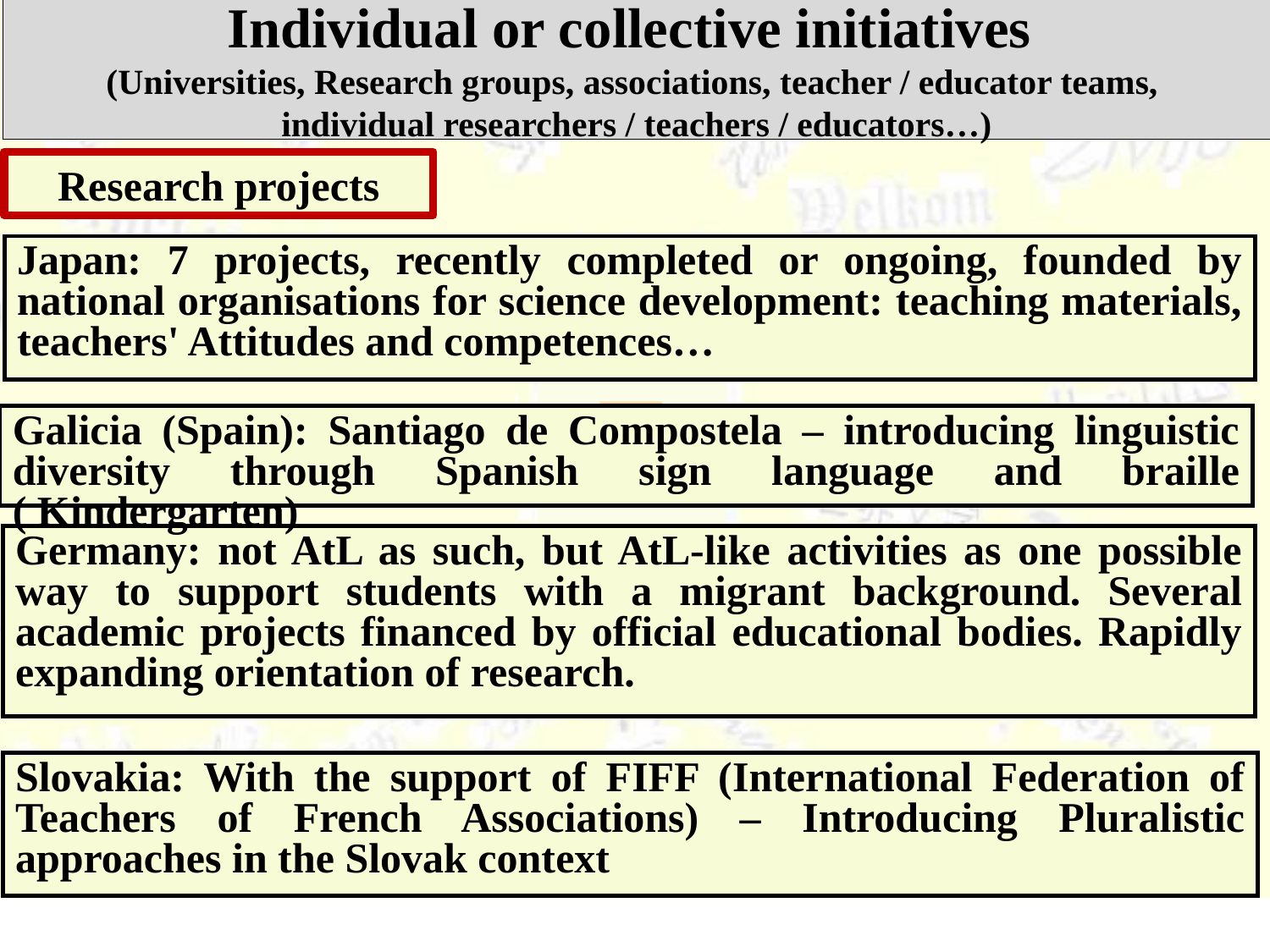

Individual or collective initiatives
(Universities, Research groups, associations, teacher / educator teams,
individual researchers / teachers / educators…)
Research projects
Japan: 7 projects, recently completed or ongoing, founded by national organisations for science development: teaching materials, teachers' Attitudes and competences…
Galicia (Spain): Santiago de Compostela – introducing linguistic diversity through Spanish sign language and braille ( Kindergarten)
Germany: not AtL as such, but AtL-like activities as one possible way to support students with a migrant background. Several academic projects financed by official educational bodies. Rapidly expanding orientation of research.
Slovakia: With the support of FIFF (International Federation of Teachers of French Associations) – Introducing Pluralistic approaches in the Slovak context